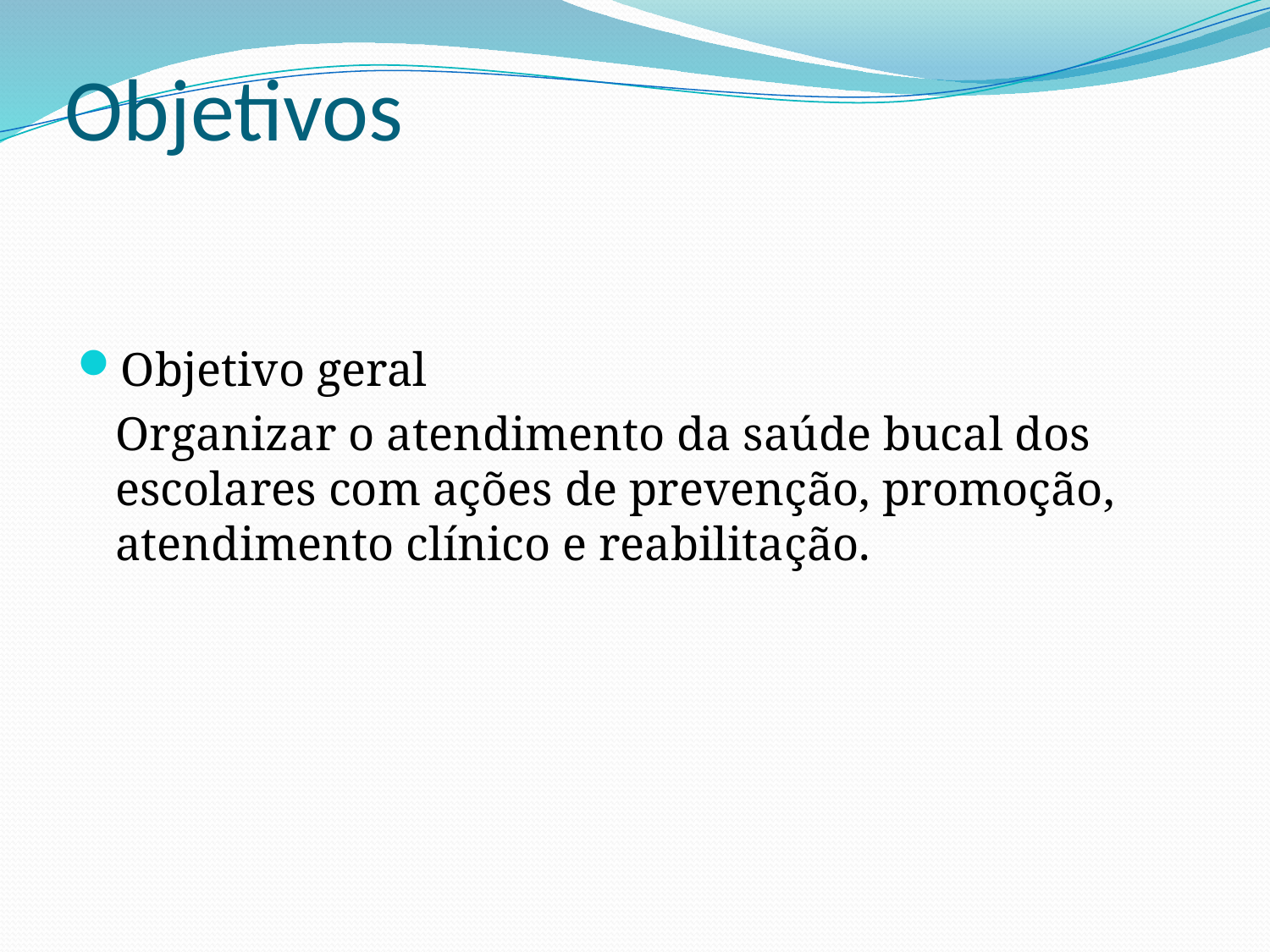

# Objetivos

Objetivo geral
 	Organizar o atendimento da saúde bucal dos escolares com ações de prevenção, promoção, atendimento clínico e reabilitação.